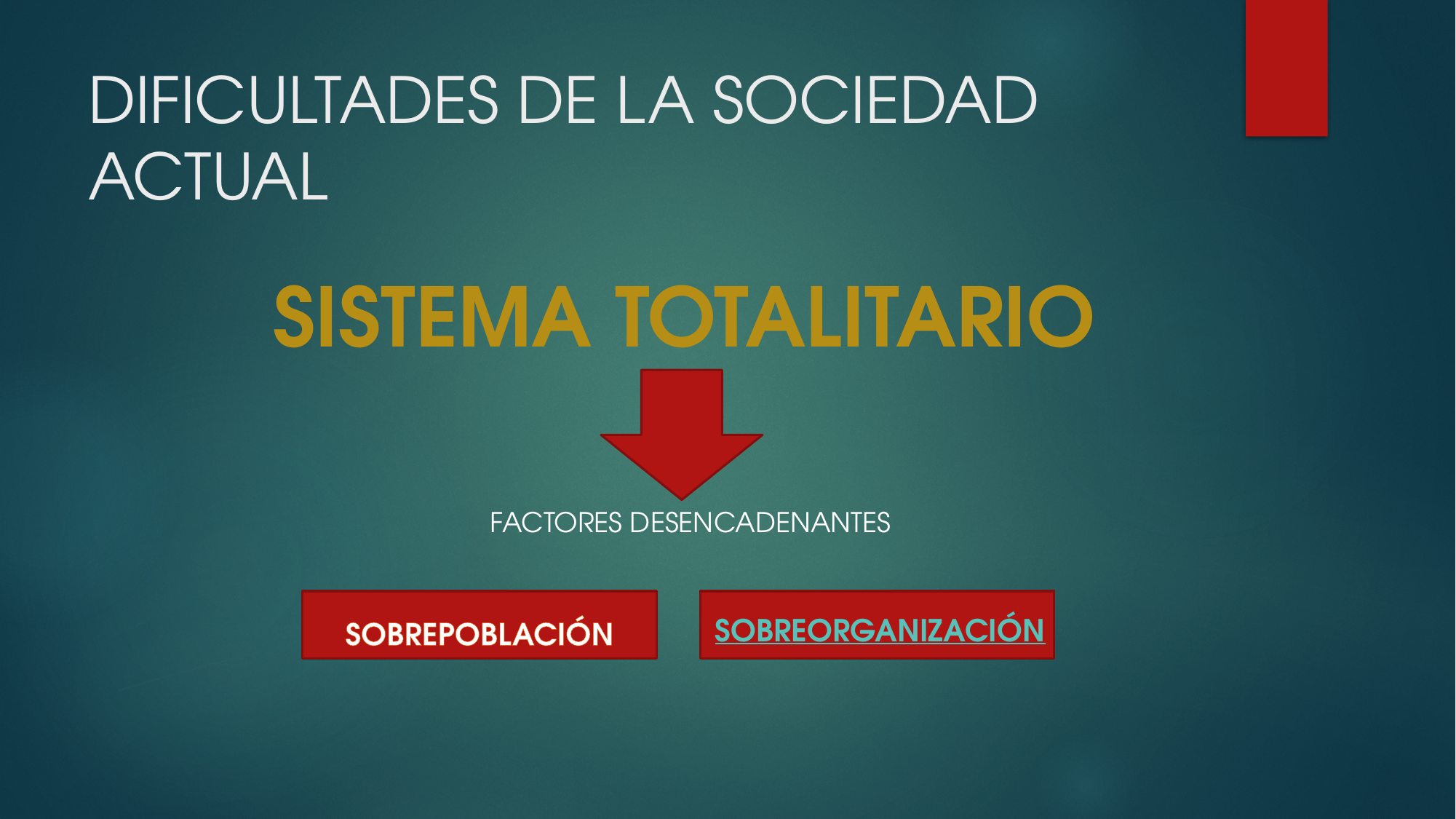

# DIFICULTADES DE LA SOCIEDAD ACTUAL
SISTEMA TOTALITARIO

FACTORES DESENCADENANTES

SOBREORGANIZACIÓN
SOBREPOBLACIÓN